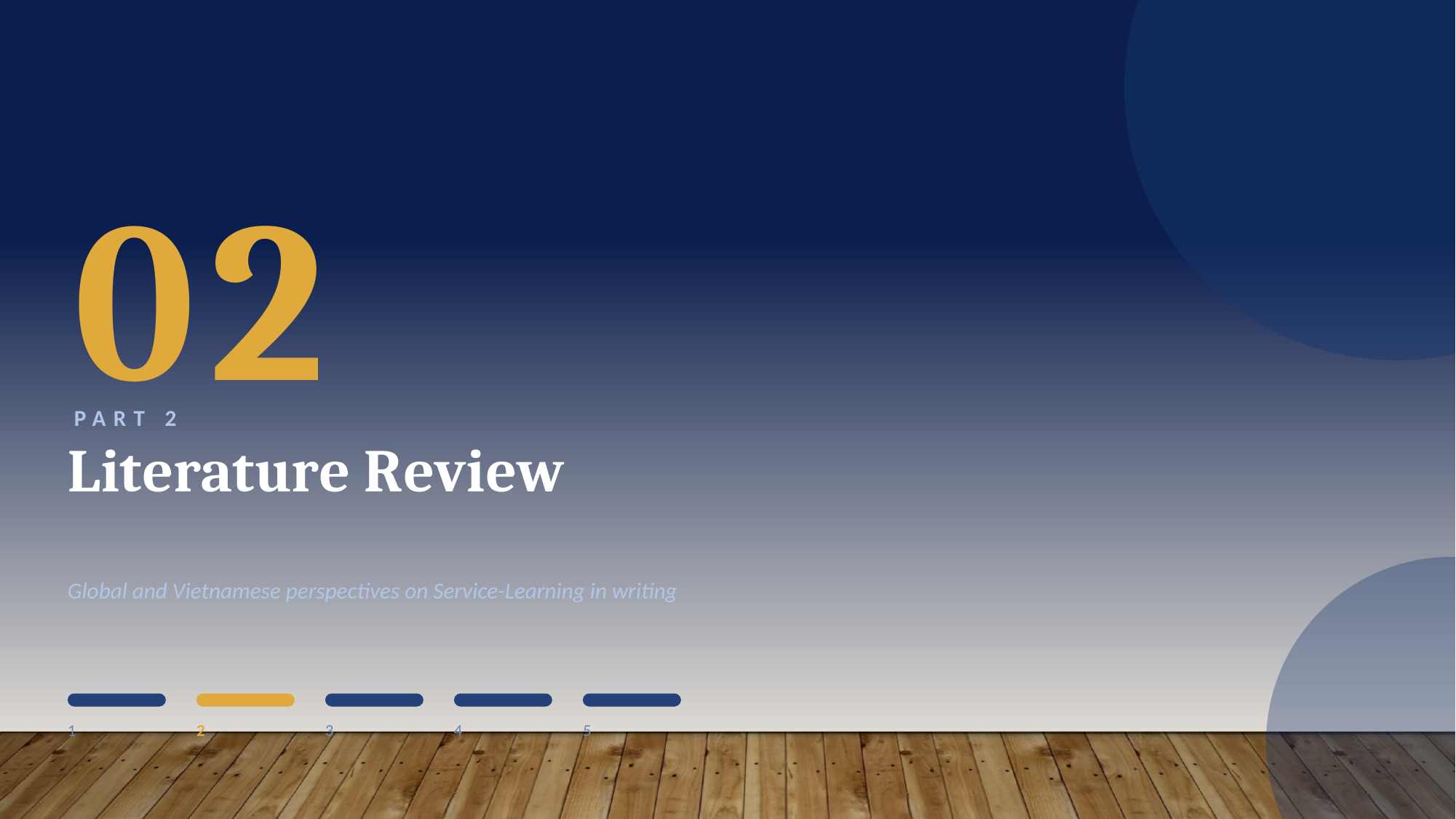

02
PART 2
Literature Review

Global and Vietnamese perspectives on Service-Learning in writing

1
2
3
4
5